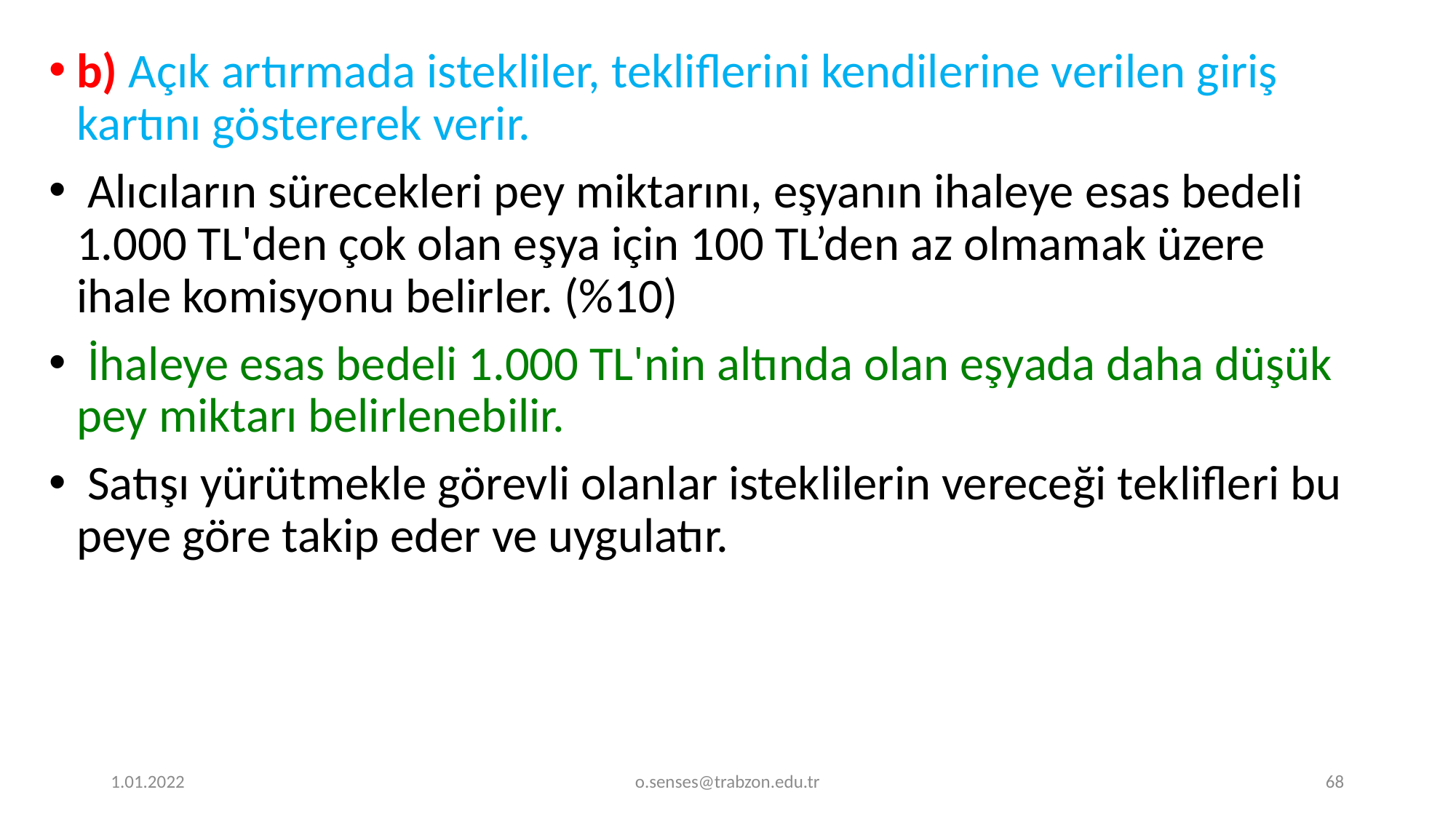

b) Açık artırmada istekliler, tekliflerini kendilerine verilen giriş kartını göstererek verir.
 Alıcıların sürecekleri pey miktarını, eşyanın ihaleye esas bedeli 1.000 TL'den çok olan eşya için 100 TL’den az olmamak üzere ihale komisyonu belirler. (%10)
 İhaleye esas bedeli 1.000 TL'nin altında olan eşyada daha düşük pey miktarı belirlenebilir.
 Satışı yürütmekle görevli olanlar isteklilerin vereceği teklifleri bu peye göre takip eder ve uygulatır.

1.01.2022
o.senses@trabzon.edu.tr
68